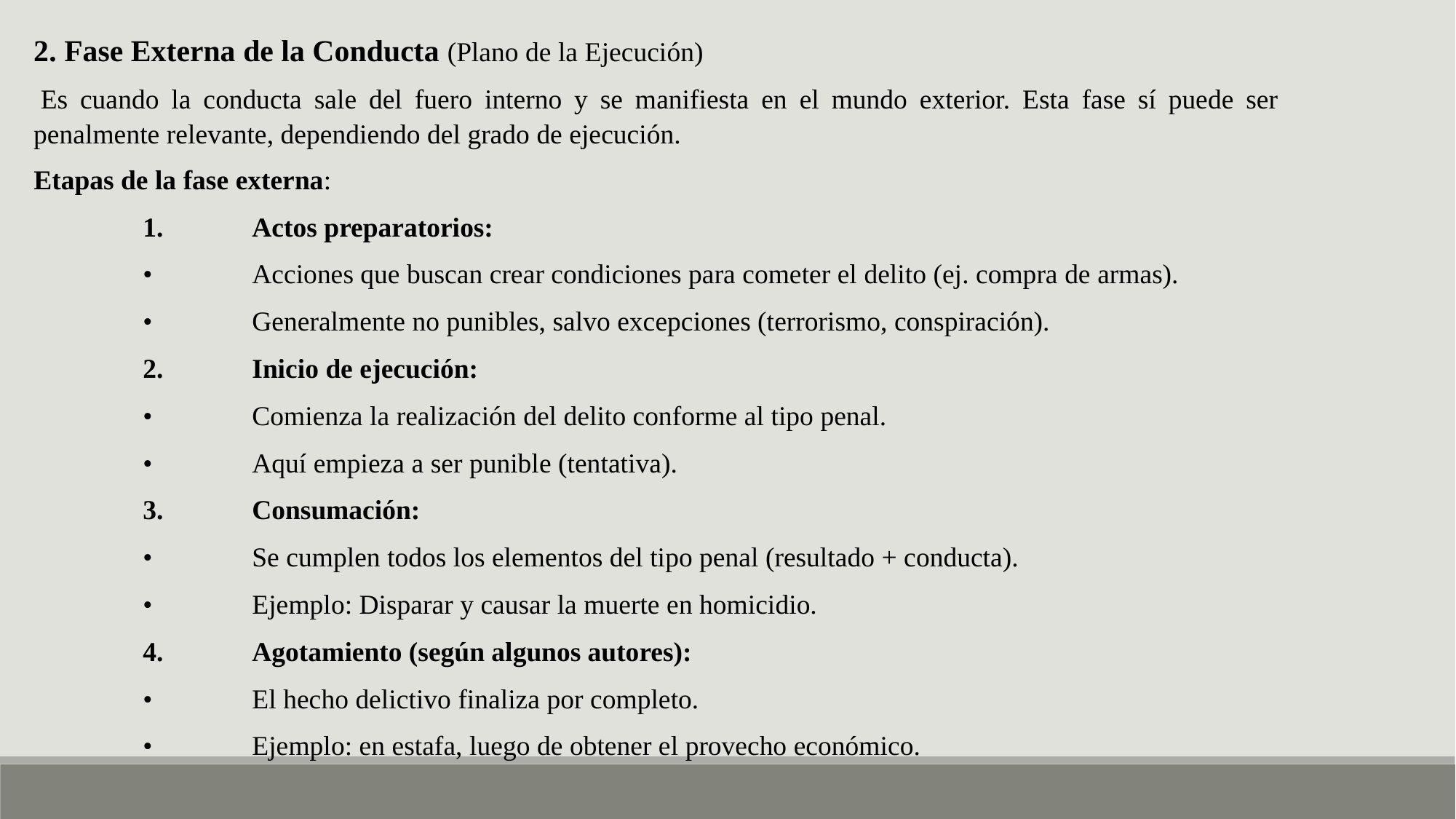

2. Fase Externa de la Conducta (Plano de la Ejecución)
 Es cuando la conducta sale del fuero interno y se manifiesta en el mundo exterior. Esta fase sí puede ser penalmente relevante, dependiendo del grado de ejecución.
Etapas de la fase externa:
	1.	Actos preparatorios:
	•	Acciones que buscan crear condiciones para cometer el delito (ej. compra de armas).
	•	Generalmente no punibles, salvo excepciones (terrorismo, conspiración).
	2.	Inicio de ejecución:
	•	Comienza la realización del delito conforme al tipo penal.
	•	Aquí empieza a ser punible (tentativa).
	3.	Consumación:
	•	Se cumplen todos los elementos del tipo penal (resultado + conducta).
	•	Ejemplo: Disparar y causar la muerte en homicidio.
	4.	Agotamiento (según algunos autores):
	•	El hecho delictivo finaliza por completo.
	•	Ejemplo: en estafa, luego de obtener el provecho económico.